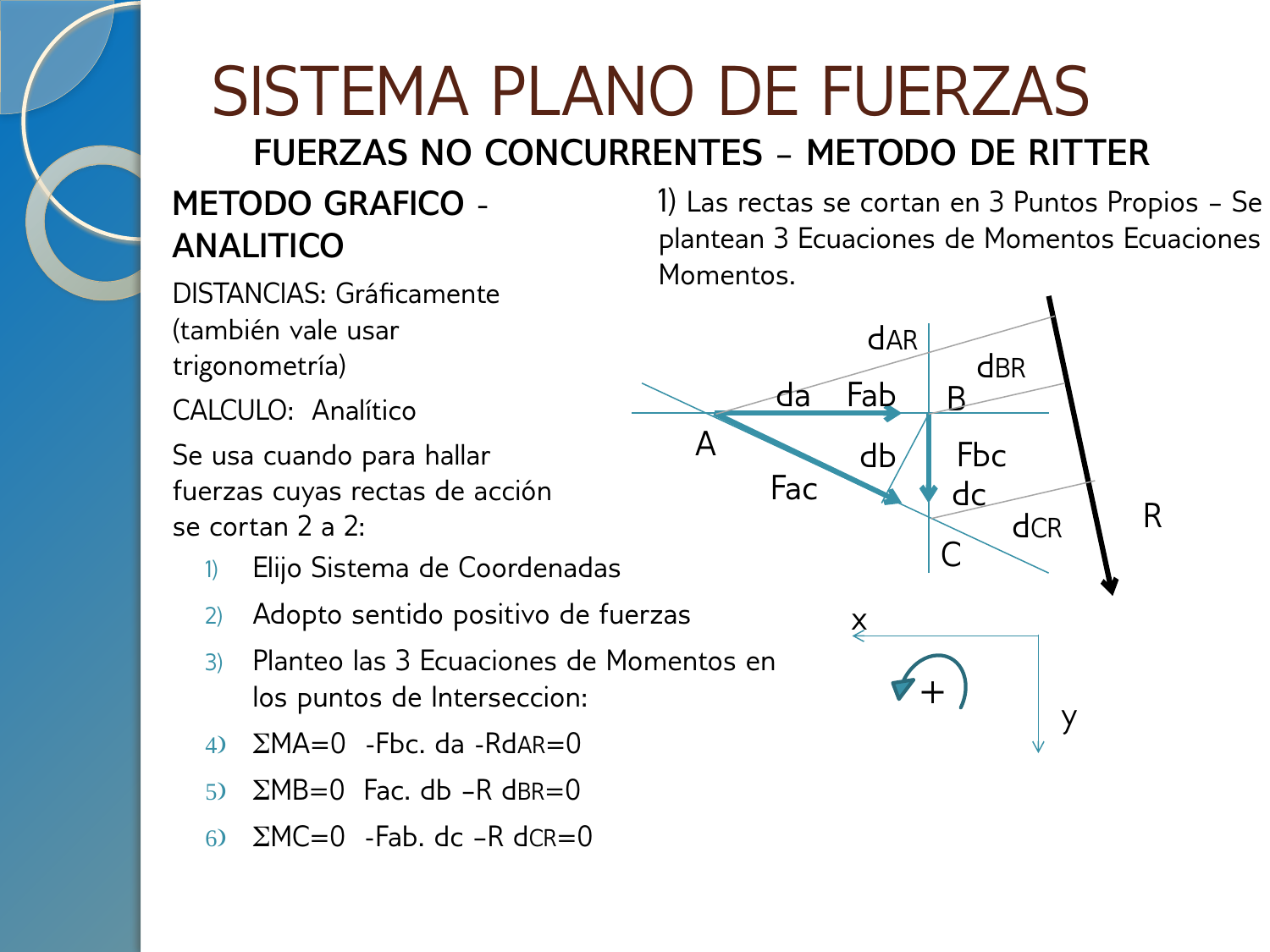

# SISTEMA PLANO DE FUERZAS
FUERZAS NO CONCURRENTES – METODO DE RITTER

1) Las rectas se cortan en 3 Puntos Propios – Se plantean 3 Ecuaciones de Momentos Ecuaciones Momentos.

METODO GRAFICO -  ANALITICO
DISTANCIAS: Gráficamente (también vale usar trigonometría)
CALCULO:  Analítico
Se usa cuando para hallar fuerzas cuyas rectas de acción se cortan 2 a 2:

dAR
dBR
da
Fab
B
A
Fbc
db
Fac
dc
R
dCR
C
Elijo Sistema de Coordenadas
Adopto sentido positivo de fuerzas
Planteo las 3 Ecuaciones de Momentos en los puntos de Interseccion:
ΣMA=0  -Fbc. da -RdAR=0
ΣMB=0  Fac. db –R dBR=0
ΣMC=0  -Fab. dc –R dCR=0

x

+
y